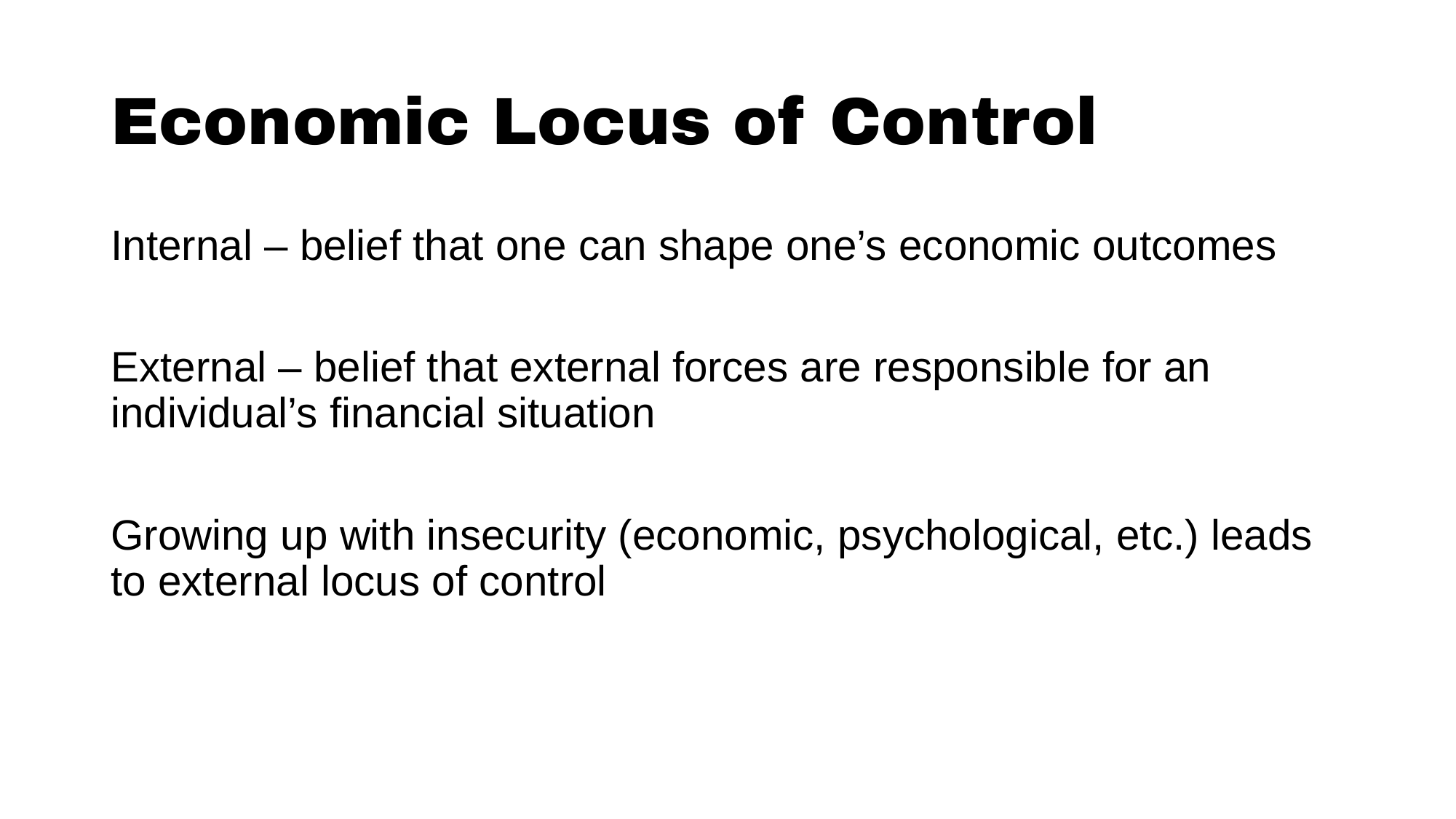

# Economic Locus of Control
Internal – belief that one can shape one’s economic outcomes

External – belief that external forces are responsible for an individual’s financial situation

Growing up with insecurity (economic, psychological, etc.) leads to external locus of control